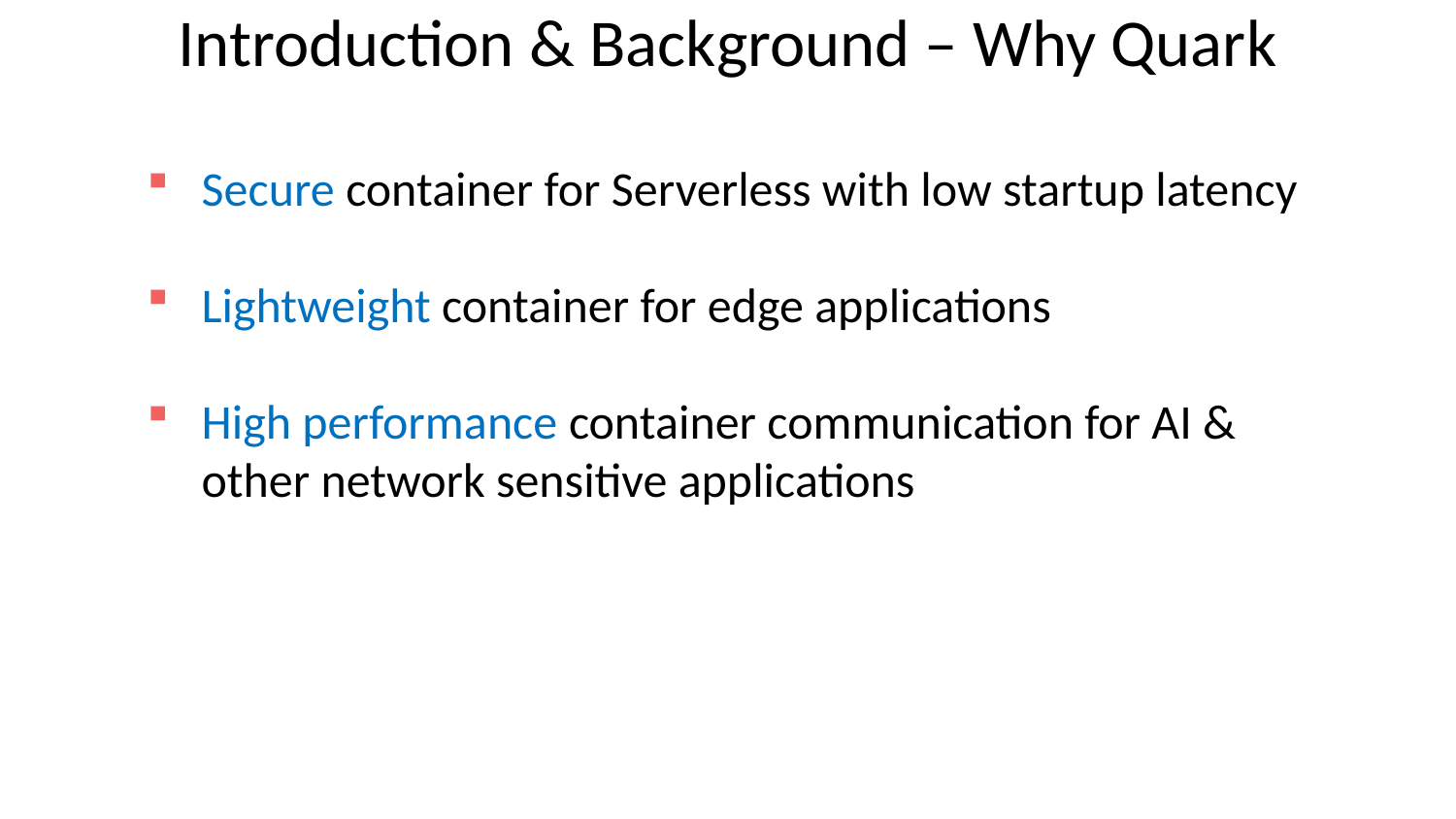

# Introduction & Background – Why Quark
Secure container for Serverless with low startup latency

Lightweight container for edge applications

High performance container communication for AI & other network sensitive applications